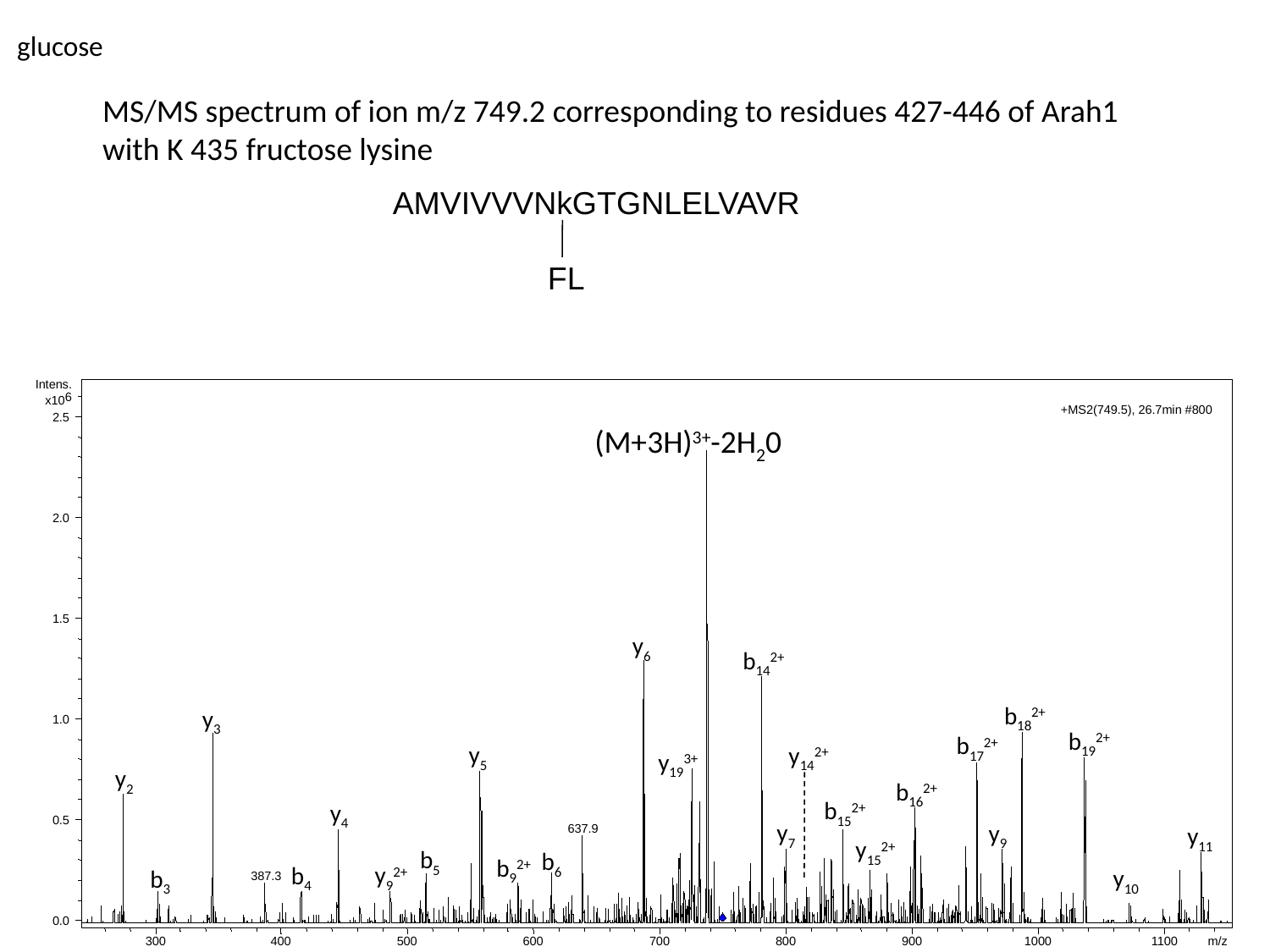

glucose
MS/MS spectrum of ion m/z 749.2 corresponding to residues 427-446 of Arah1 with K 435 fructose lysine
AMVIVVVNkGTGNLELVAVR
FL
Intens.

6
x10

+MS2(749.5), 26.7min #800
2.5
(M+3H)3+-2H20

2.0

1.5

y6
b142+

b182+
y3

1.0
b192+

b172+
y5
y142+

y193+
y2

b162+

b152+
y4

y7
y9
0.5
y11

637.9
y152+
b5
b6

b92+
y92+
b4
y10
b3

387.3

0.0

300
400
500
600
700
800
900
1000
1100
m/z